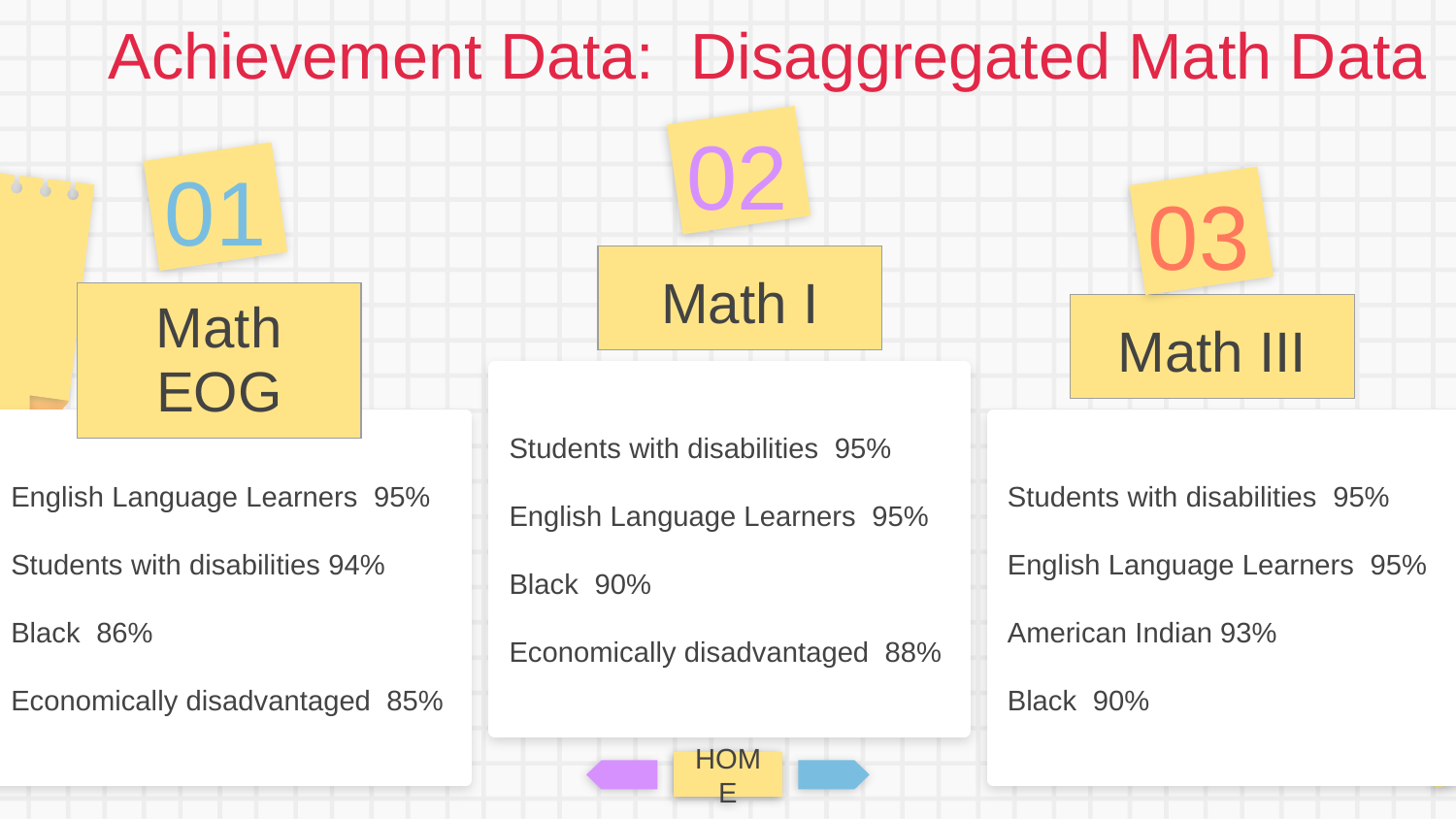

# Achievement Data:  Disaggregated Math Data

02

01

03
| Math I |
| --- |
| Math EOG |
| --- |
| Math III |
| --- |
Students with disabilities  95%

English Language Learners  95%

Black  90%

Economically disadvantaged  88%
English Language Learners  95%

Students with disabilities 94%

Black  86%

Economically disadvantaged  85%
Students with disabilities  95%

English Language Learners  95%

American Indian 93%

Black  90%
HOME